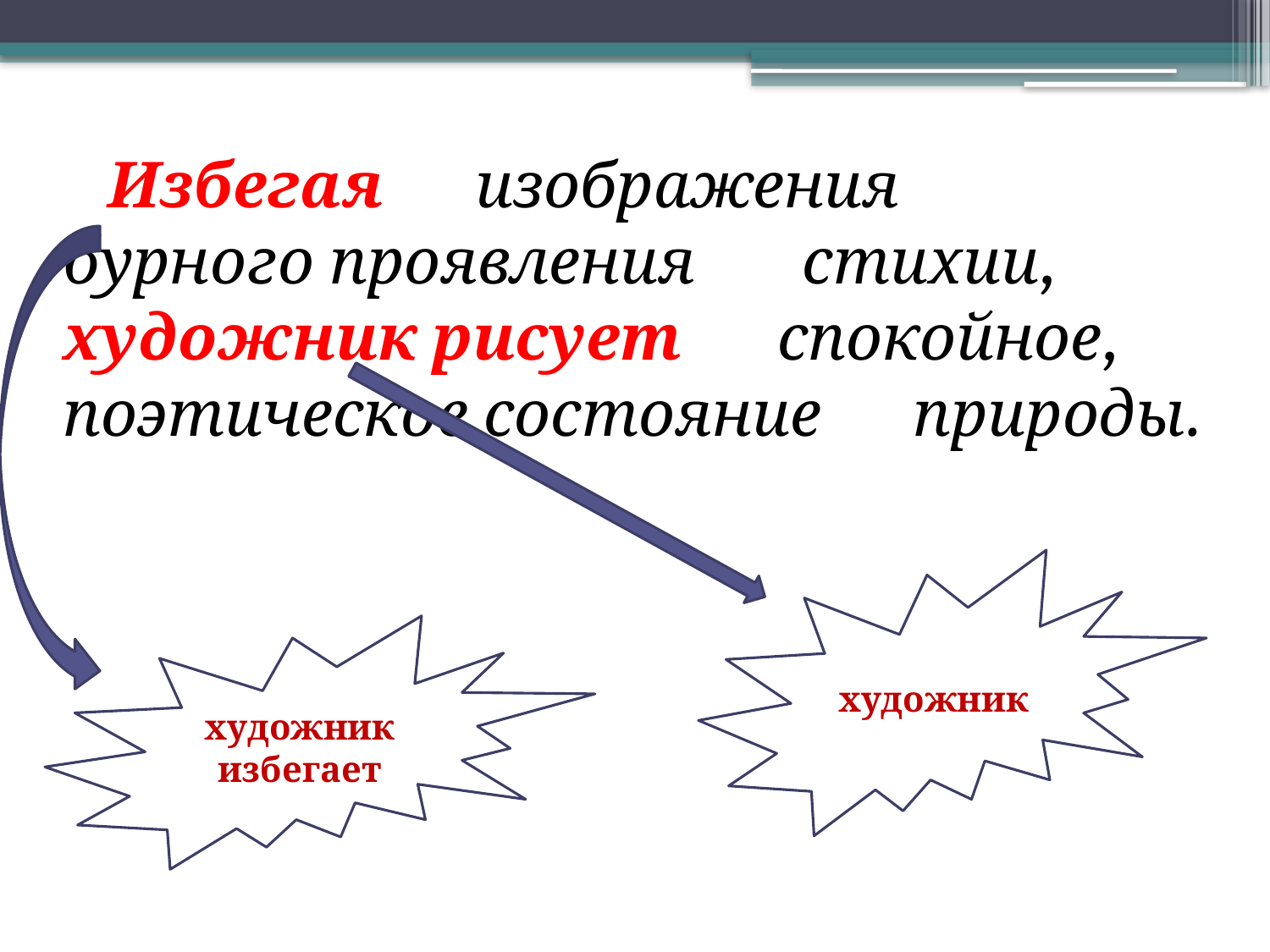

Избегая      изображения     бурного проявления       стихии,     художник рисует      спокойное,     поэтическое состояние      природы.

художник
художник
избегает